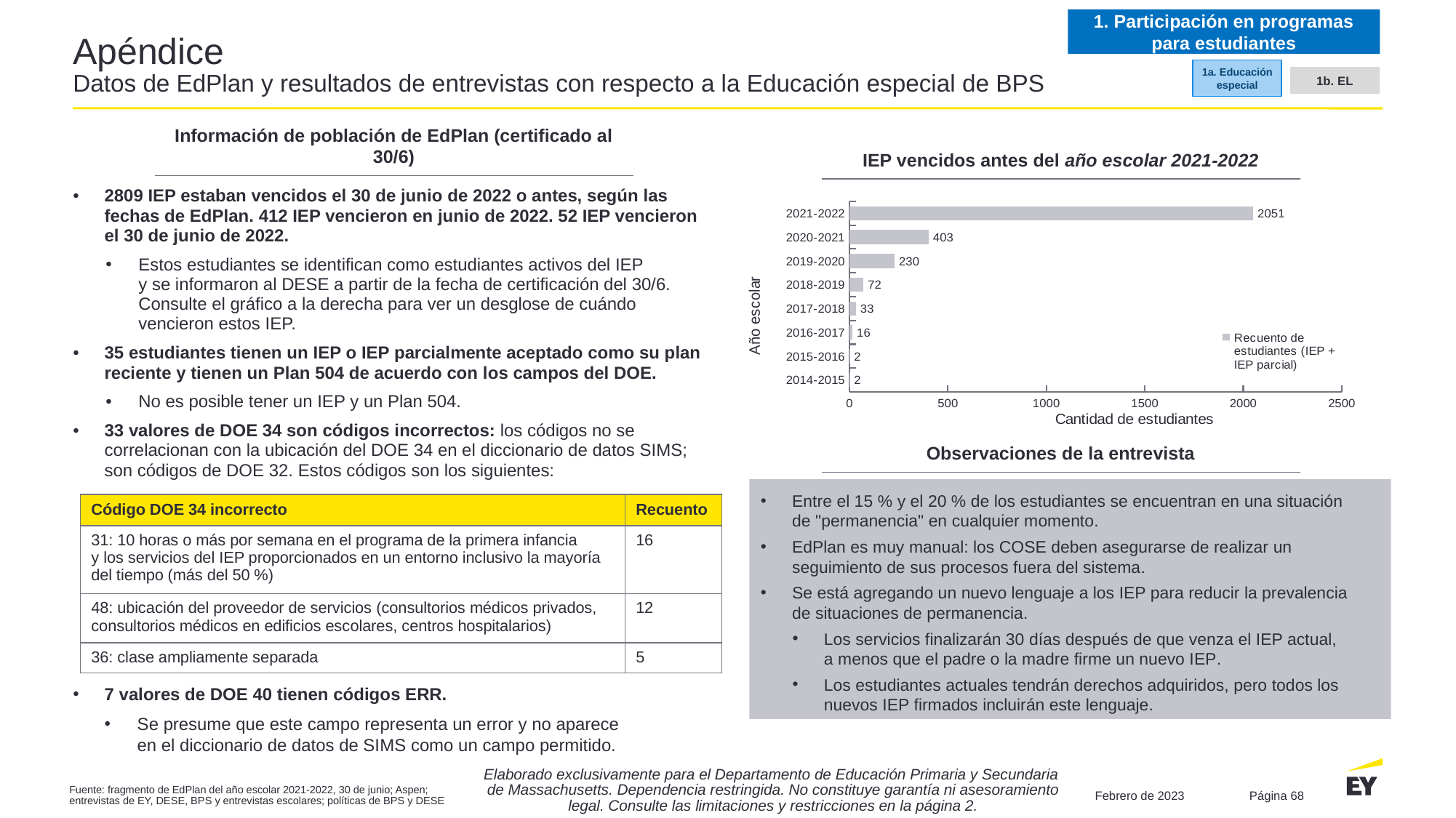

1. Participación en programas para estudiantes
# Apéndice Datos de EdPlan y resultados de entrevistas con respecto a la Educación especial de BPS
1a. Educación especial
1b. EL
Información de población de EdPlan (certificado al 30/6)
IEP vencidos antes del año escolar 2021-2022
2809 IEP estaban vencidos el 30 de junio de 2022 o antes, según las fechas de EdPlan. 412 IEP vencieron en junio de 2022. 52 IEP vencieron el 30 de junio de 2022.
Estos estudiantes se identifican como estudiantes activos del IEP
y se informaron al DESE a partir de la fecha de certificación del 30/6. Consulte el gráfico a la derecha para ver un desglose de cuándo vencieron estos IEP.
35 estudiantes tienen un IEP o IEP parcialmente aceptado como su plan reciente y tienen un Plan 504 de acuerdo con los campos del DOE.
No es posible tener un IEP y un Plan 504.
33 valores de DOE 34 son códigos incorrectos: los códigos no se correlacionan con la ubicación del DOE 34 en el diccionario de datos SIMS; son códigos de DOE 32. Estos códigos son los siguientes:

### Chart

| Category | Recuento de estudiantes (IEP + IEP parcial) |
|---|---|
| 2014-2015 | 2.0 |
| 2015-2016 | 2.0 |
| 2016-2017 | 16.0 |
| 2017-2018 | 33.0 |
| 2018-2019 | 72.0 |
| 2019-2020 | 230.0 |
| 2020-2021 | 403.0 |
| 2021-2022 | 2051.0 |
Observaciones de la entrevista
Entre el 15 % y el 20 % de los estudiantes se encuentran en una situación
de "permanencia" en cualquier momento.
EdPlan es muy manual: los COSE deben asegurarse de realizar un seguimiento de sus procesos fuera del sistema.
Se está agregando un nuevo lenguaje a los IEP para reducir la prevalencia
de situaciones de permanencia.
Los servicios finalizarán 30 días después de que venza el IEP actual,
a menos que el padre o la madre firme un nuevo IEP.
Los estudiantes actuales tendrán derechos adquiridos, pero todos los nuevos IEP firmados incluirán este lenguaje.
| Código DOE 34 incorrecto | Recuento |
| --- | --- |
| 31: 10 horas o más por semana en el programa de la primera infancia y los servicios del IEP proporcionados en un entorno inclusivo la mayoría del tiempo (más del 50 %) | 16 |
| 48: ubicación del proveedor de servicios (consultorios médicos privados, consultorios médicos en edificios escolares, centros hospitalarios) | 12 |
| 36: clase ampliamente separada | 5 |
7 valores de DOE 40 tienen códigos ERR.
Se presume que este campo representa un error y no aparece
en el diccionario de datos de SIMS como un campo permitido.
Elaborado exclusivamente para el Departamento de Educación Primaria y Secundaria
de Massachusetts. Dependencia restringida. No constituye garantía ni asesoramiento legal. Consulte las limitaciones y restricciones en la página 2.
Febrero de 2023
Página 68
Fuente: fragmento de EdPlan del año escolar 2021-2022, 30 de junio; Aspen; entrevistas de EY, DESE, BPS y entrevistas escolares; políticas de BPS y DESE